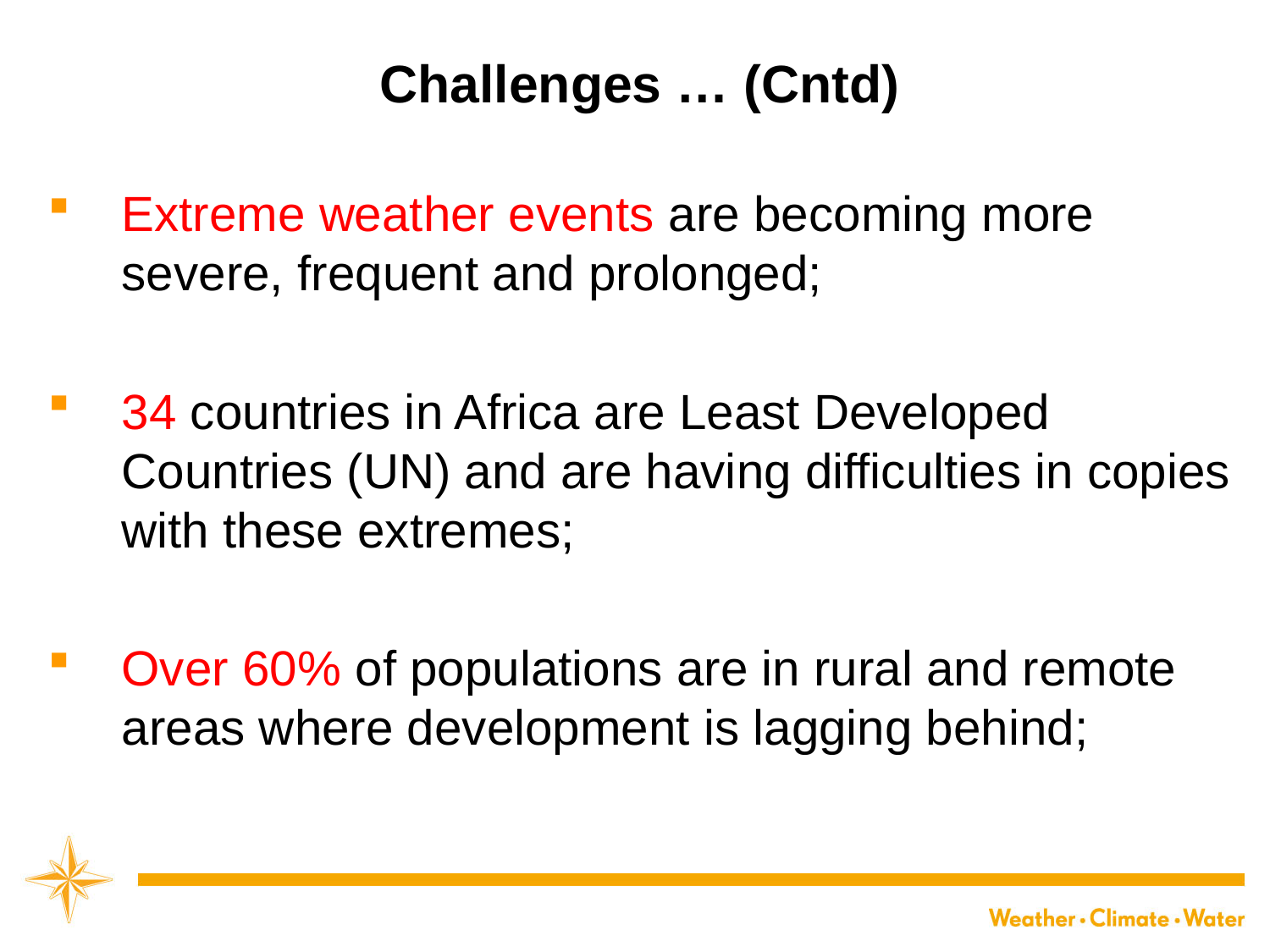

# Challenges … (Cntd)
Extreme weather events are becoming more severe, frequent and prolonged;

34 countries in Africa are Least Developed Countries (UN) and are having difficulties in copies with these extremes;

Over 60% of populations are in rural and remote areas where development is lagging behind;